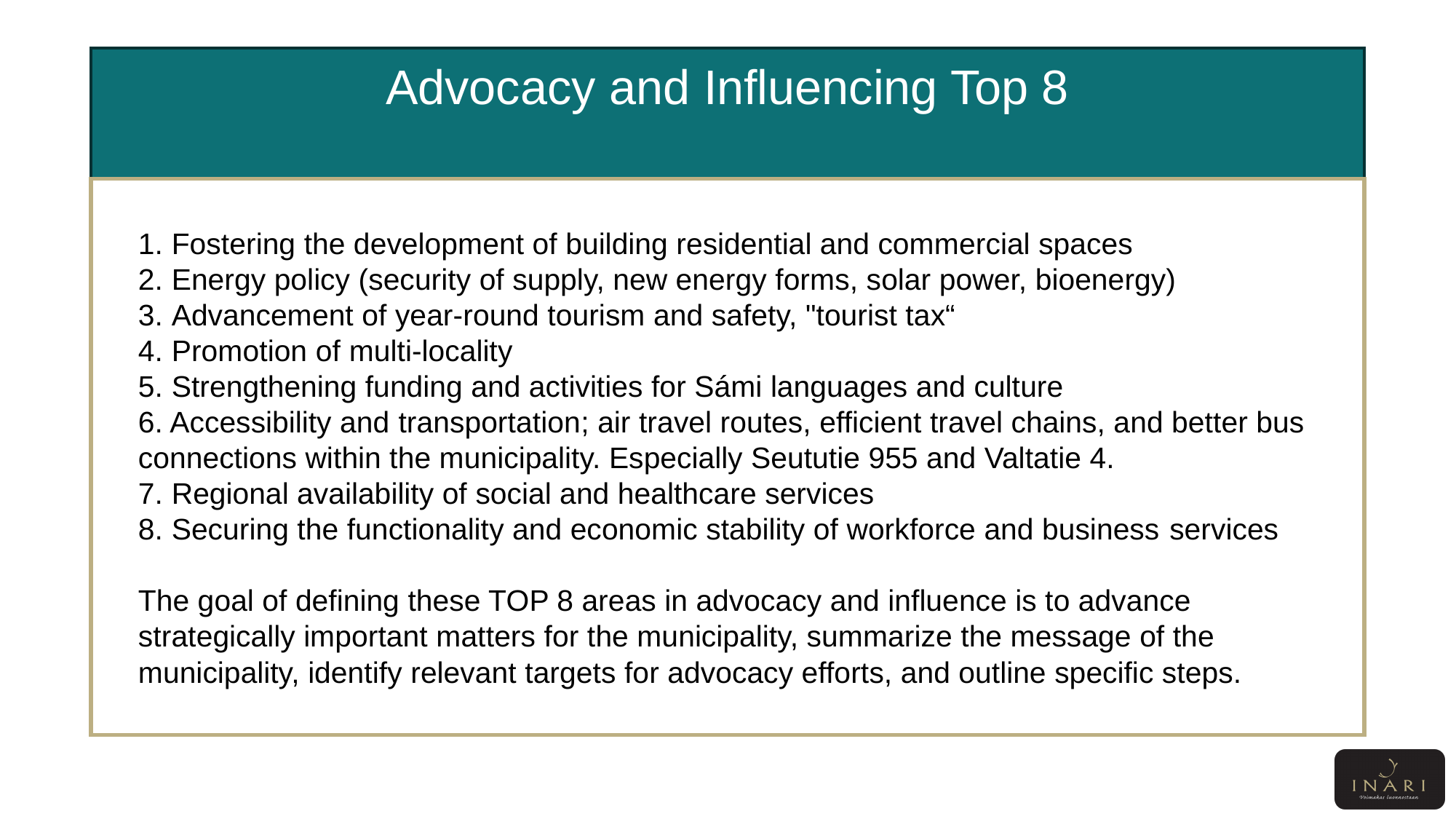

# Advocacy and Influencing Top 8
1. Fostering the development of building residential and commercial spaces
2. Energy policy (security of supply, new energy forms, solar power, bioenergy)
3. Advancement of year-round tourism and safety, "tourist tax“
4. Promotion of multi-locality
5. Strengthening funding and activities for Sámi languages and culture
6. Accessibility and transportation; air travel routes, efficient travel chains, and better bus connections within the municipality. Especially Seututie 955 and Valtatie 4.
7. Regional availability of social and healthcare services
8. Securing the functionality and economic stability of workforce and business services

The goal of defining these TOP 8 areas in advocacy and influence is to advance strategically important matters for the municipality, summarize the message of the municipality, identify relevant targets for advocacy efforts, and outline specific steps.